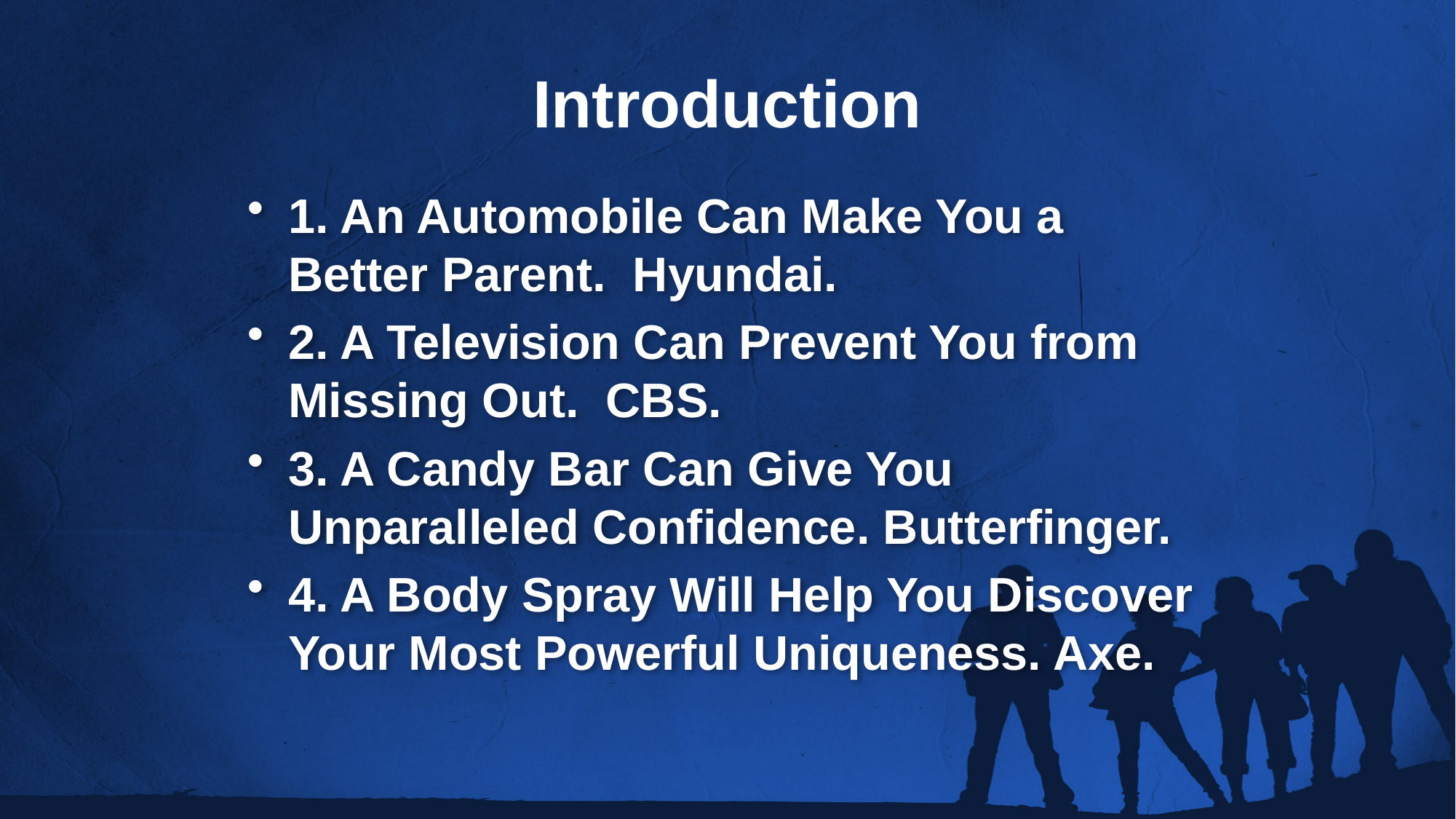

Introduction
1. An Automobile Can Make You a Better Parent.  Hyundai.
2. A Television Can Prevent You from Missing Out.  CBS.
3. A Candy Bar Can Give You Unparalleled Confidence. Butterfinger.
4. A Body Spray Will Help You Discover Your Most Powerful Uniqueness. Axe.